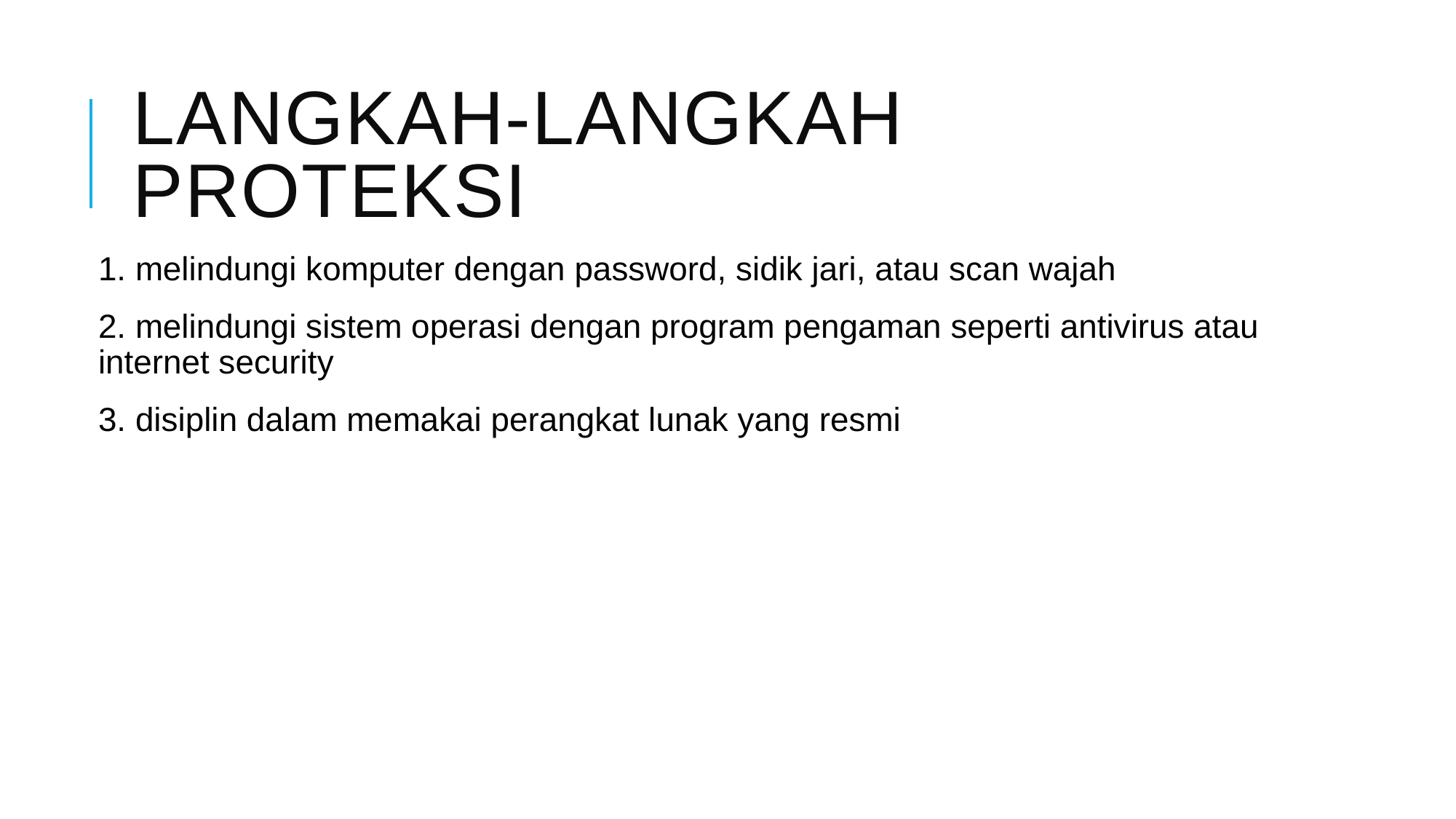

# Langkah-Langkah proteksi
1. melindungi komputer dengan password, sidik jari, atau scan wajah
2. melindungi sistem operasi dengan program pengaman seperti antivirus atau internet security
3. disiplin dalam memakai perangkat lunak yang resmi